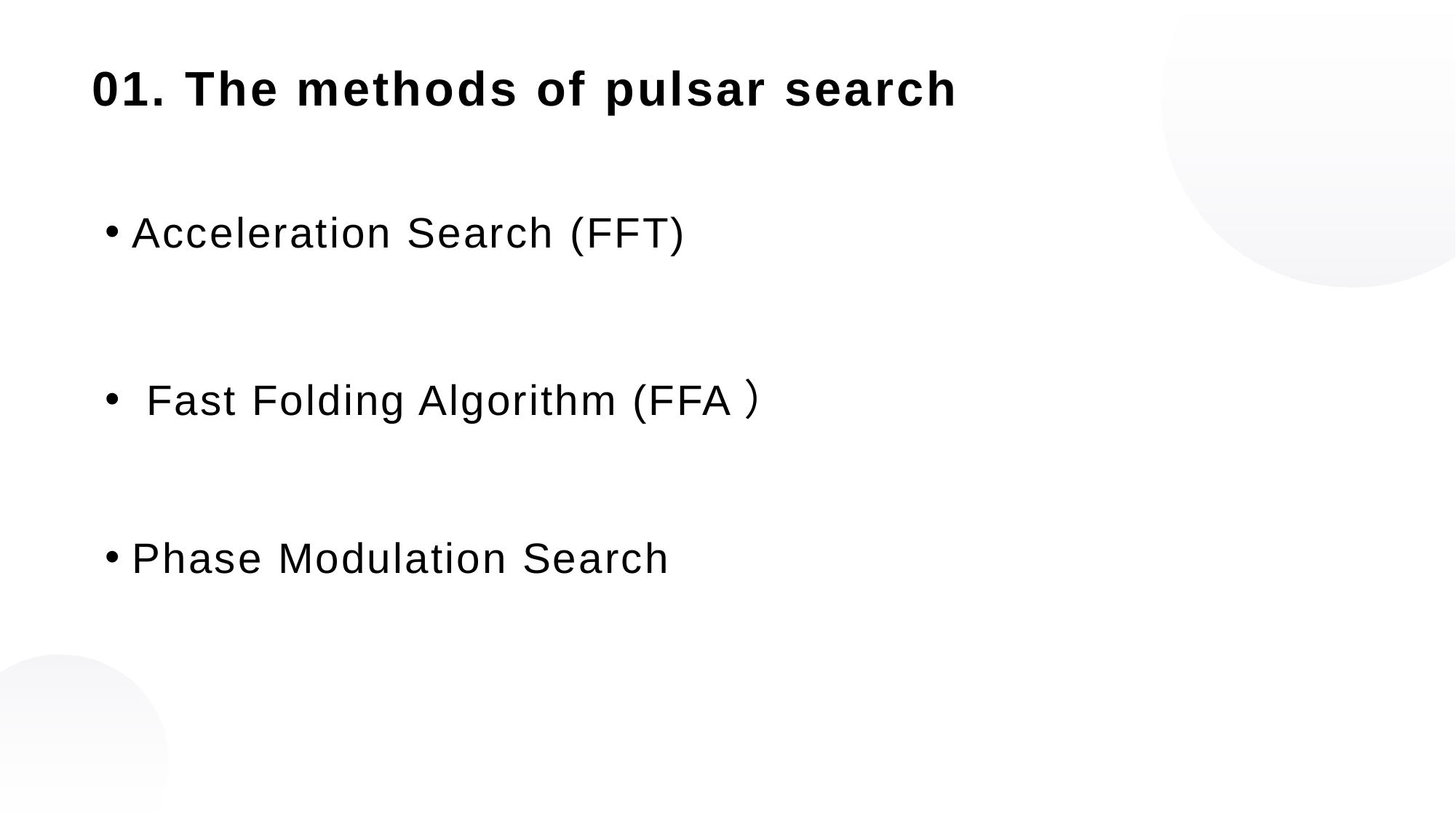

01. The methods of pulsar search

Acceleration Search (FFT)

 Fast Folding Algorithm (FFA）
Phase Modulation Search